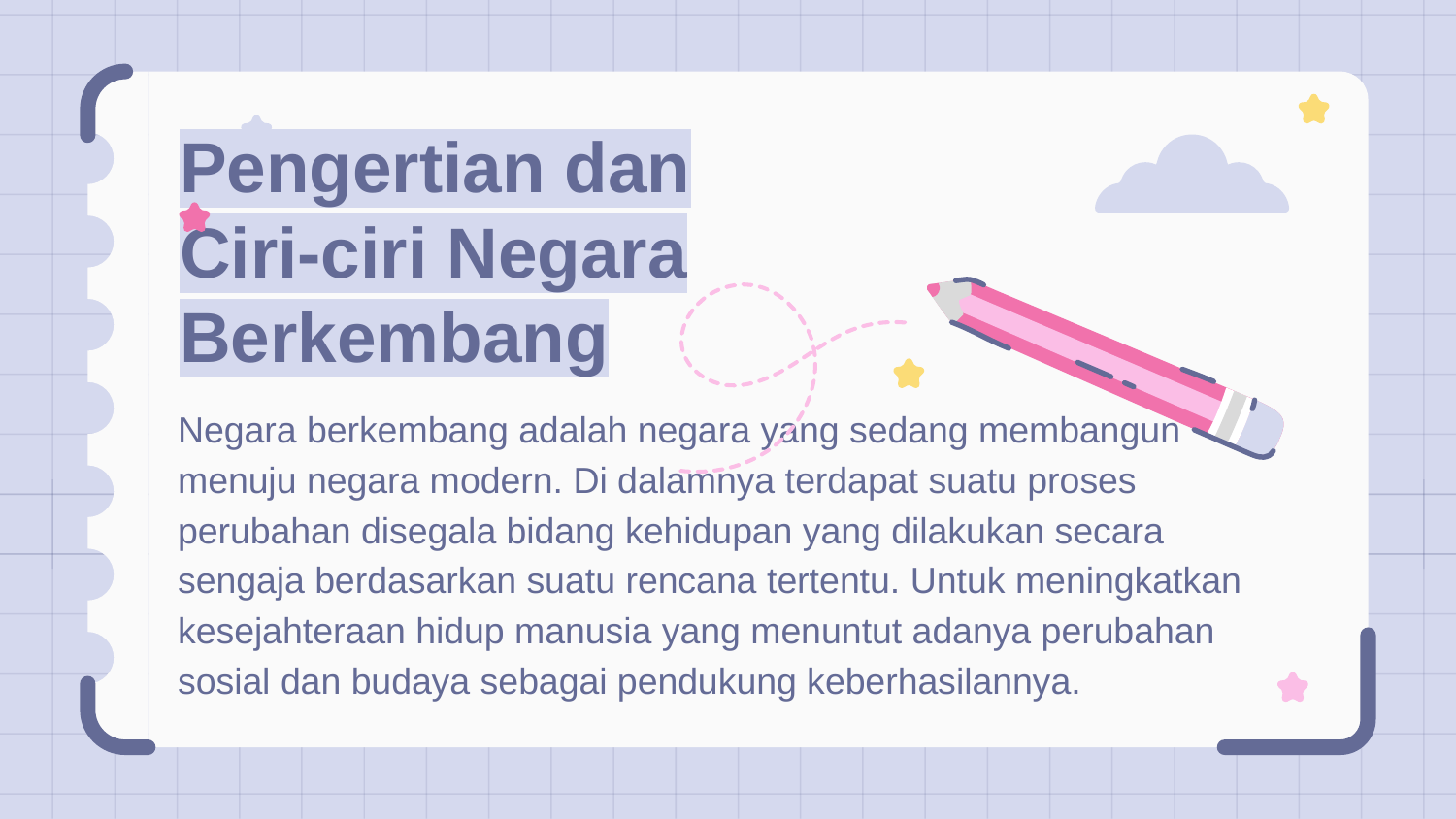

# Pengertian dan Ciri-ciri Negara Berkembang

Negara berkembang adalah negara yang sedang membangun menuju negara modern. Di dalamnya terdapat suatu proses perubahan disegala bidang kehidupan yang dilakukan secara sengaja berdasarkan suatu rencana tertentu. Untuk meningkatkan kesejahteraan hidup manusia yang menuntut adanya perubahan sosial dan budaya sebagai pendukung keberhasilannya.